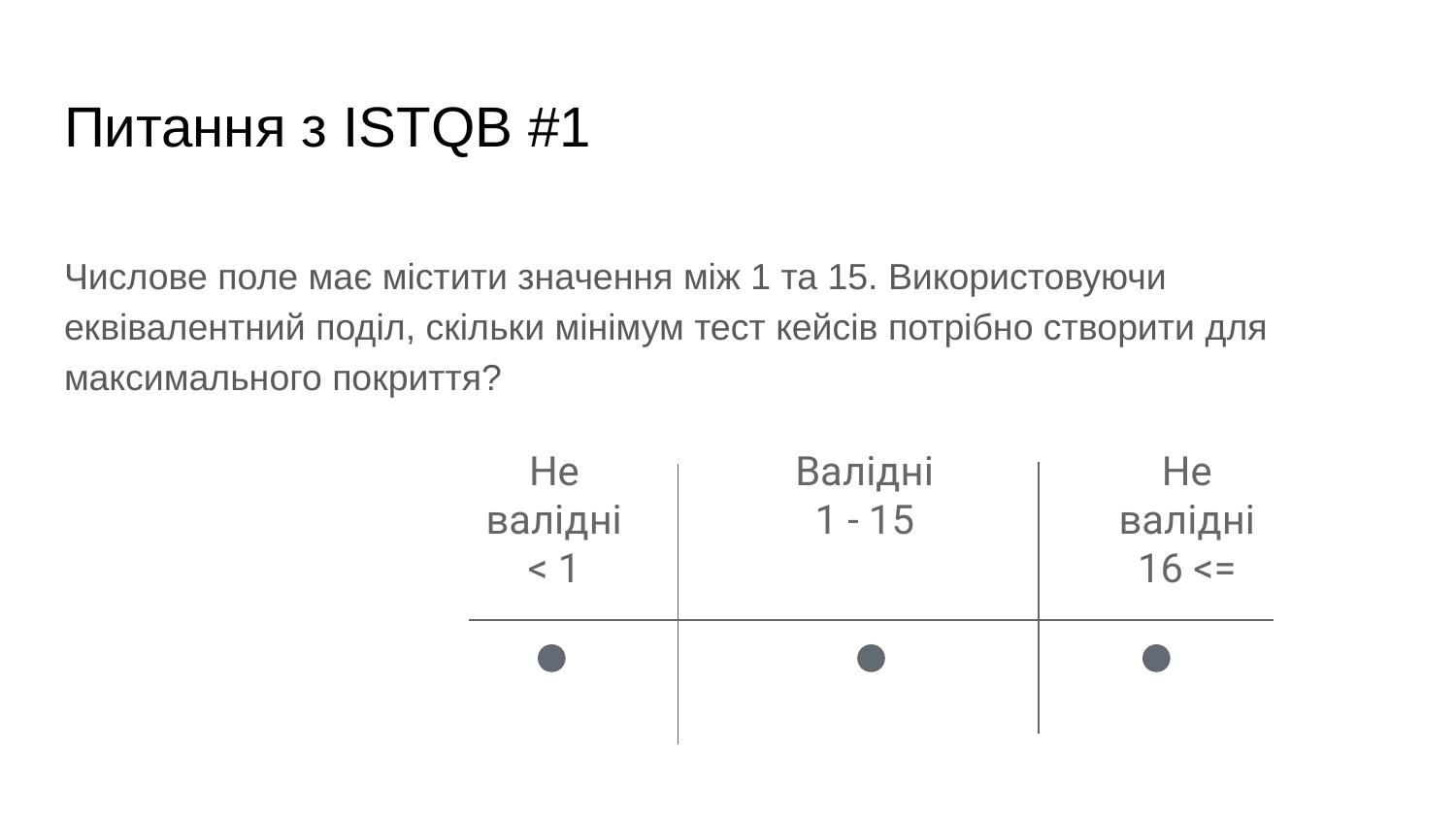

# Питання з ISTQB #1
Числове поле має містити значення між 1 та 15. Використовуючи еквівалентний поділ, скільки мінімум тест кейсів потрібно створити для максимального покриття?
Не валідні
< 1
Валідні
1 - 15
Не валідні
16 <=